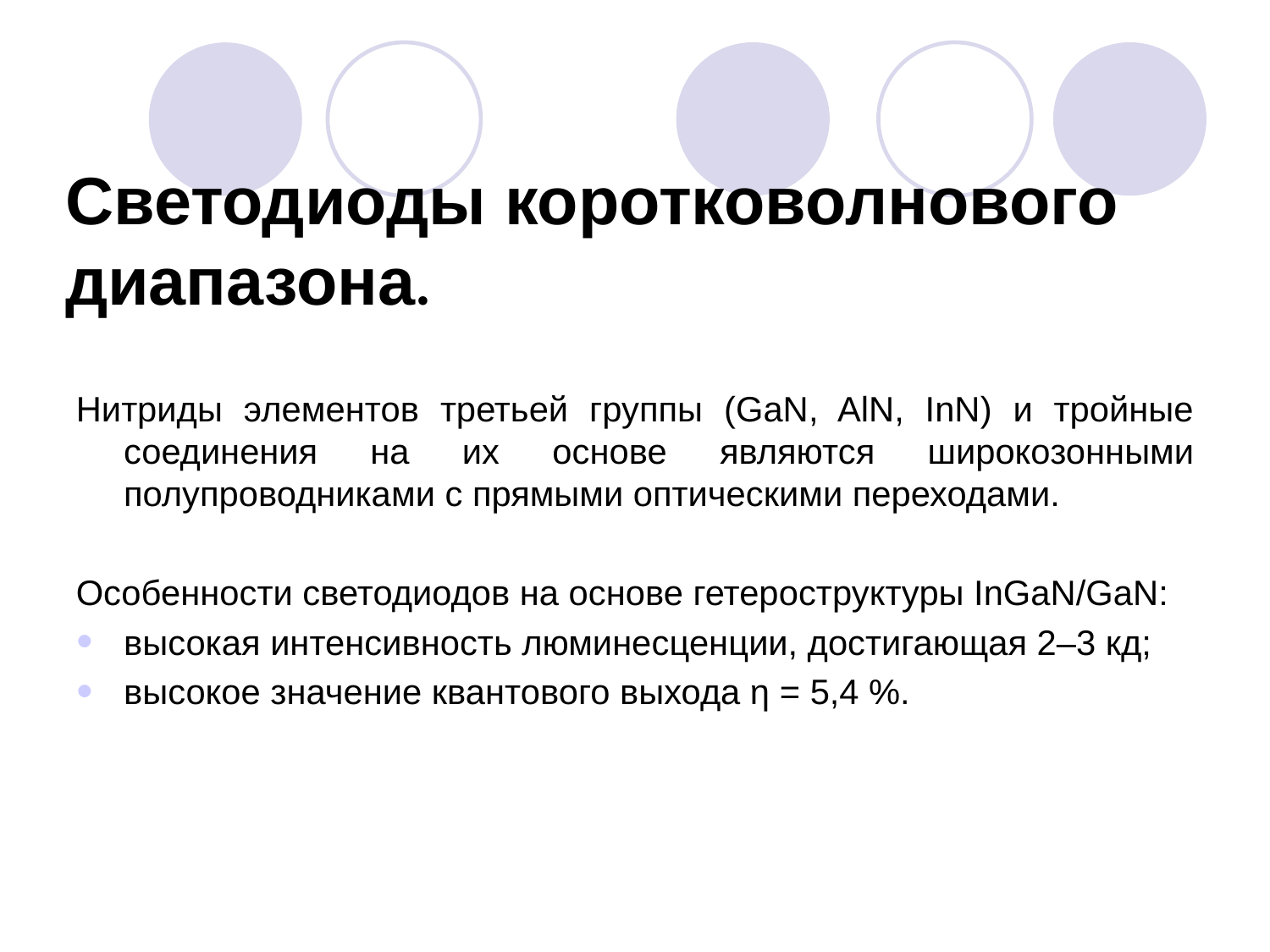

Светодиоды коротковолнового диапазона.
Нитриды элементов третьей группы (GaN, AlN, InN) и тройные соединения на их основе являются широкозонными полупроводниками с прямыми оптическими переходами.

Особенности светодиодов на основе гетероструктуры InGaN/GaN:
высокая интенсивность люминесценции, достигающая 2–3 кд;
высокое значение квантового выхода η = 5,4 %.